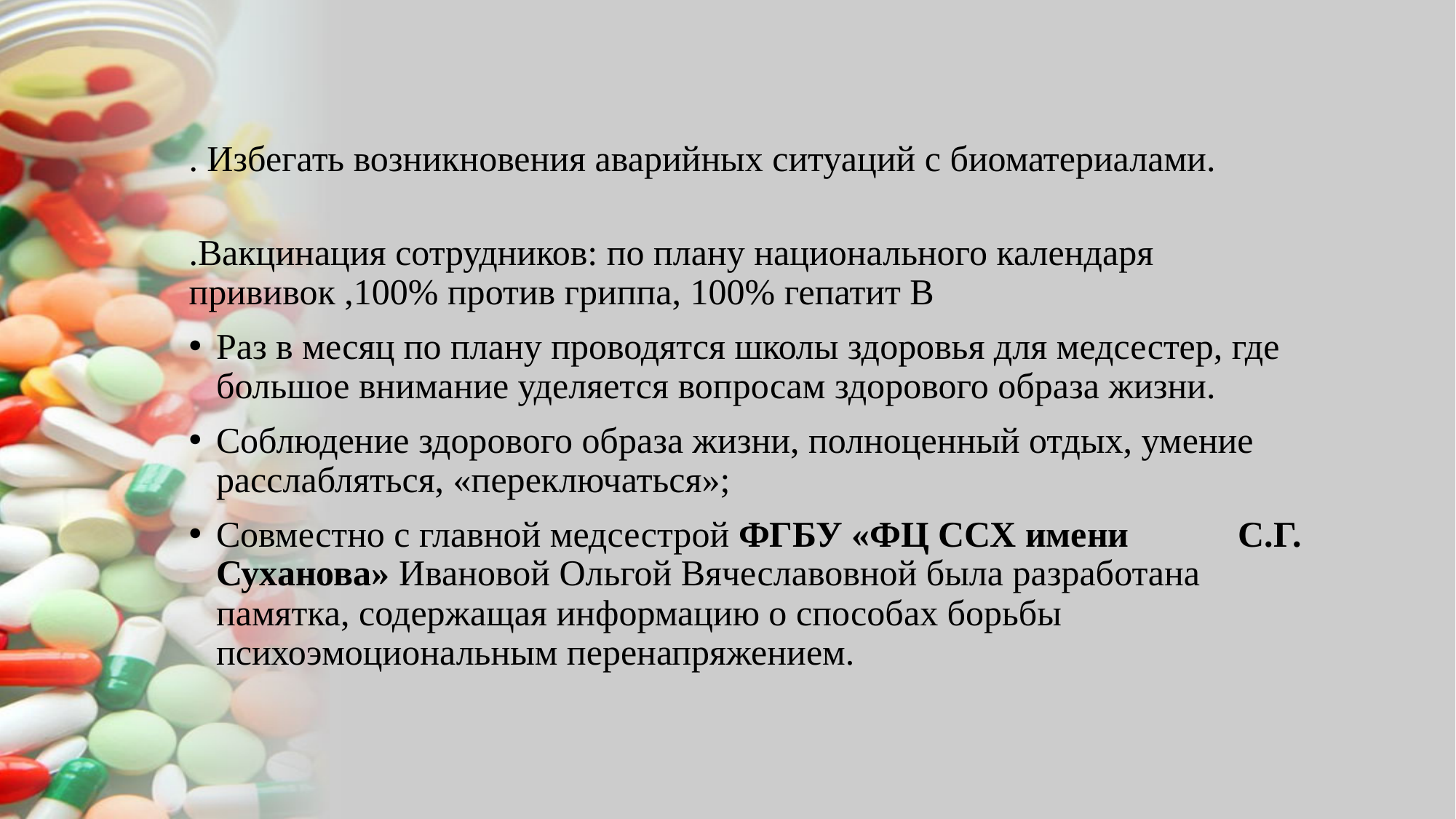

. Избегать возникновения аварийных ситуаций с биоматериалами.
.Вакцинация сотрудников: по плану национального календаря прививок ,100% против гриппа, 100% гепатит В
Раз в месяц по плану проводятся школы здоровья для медсестер, где большое внимание уделяется вопросам здорового образа жизни.
Соблюдение здорового образа жизни, полноценный отдых, умение расслабляться, «переключаться»;
Совместно с главной медсестрой ФГБУ «ФЦ ССХ имени            С.Г. Суханова» Ивановой Ольгой Вячеславовной была разработана памятка, содержащая информацию о способах борьбы психоэмоциональным перенапряжением.